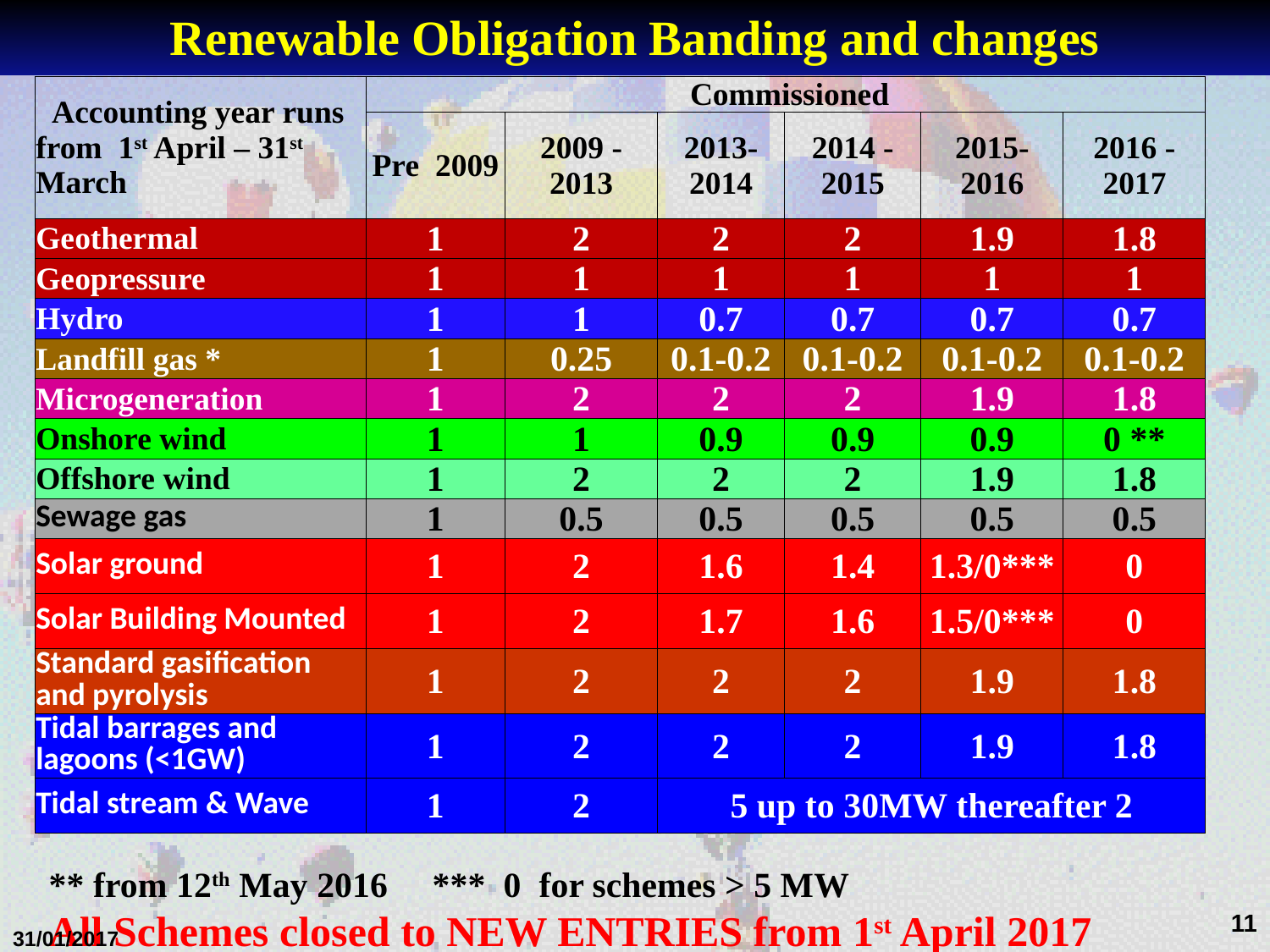

Renewable Obligation Banding and changes
| Accounting year runs from 1st April – 31st March | Commissioned |  |  |  |  |  |
| --- | --- | --- | --- | --- | --- | --- |
|  | Pre 2009 | 2009 - 2013 | 2013-2014 | 2014 - 2015 | 2015- 2016 | 2016 - 2017 |
| Geothermal | 1 | 2 | 2 | 2 | 1.9 | 1.8 |
| Geopressure | 1 | 1 | 1 | 1 | 1 | 1 |
| Hydro | 1 | 1 | 0.7 | 0.7 | 0.7 | 0.7 |
| Landfill gas \* | 1 | 0.25 | 0.1-0.2 | 0.1-0.2 | 0.1-0.2 | 0.1-0.2 |
| Microgeneration | 1 | 2 | 2 | 2 | 1.9 | 1.8 |
| Onshore wind | 1 | 1 | 0.9 | 0.9 | 0.9 | 0 \*\* |
| Offshore wind | 1 | 2 | 2 | 2 | 1.9 | 1.8 |
| Sewage gas | 1 | 0.5 | 0.5 | 0.5 | 0.5 | 0.5 |
| Solar ground | 1 | 2 | 1.6 | 1.4 | 1.3/0\*\*\* | 0 |
| Solar Building Mounted | 1 | 2 | 1.7 | 1.6 | 1.5/0\*\*\* | 0 |
| Standard gasification and pyrolysis | 1 | 2 | 2 | 2 | 1.9 | 1.8 |
| Tidal barrages and lagoons (<1GW) | 1 | 2 | 2 | 2 | 1.9 | 1.8 |
| Tidal stream & Wave | 1 | 2 | 5 up to 30MW thereafter 2 |  |  |  |
#

** from 12th May 2016     ***  0  for schemes > 5 MW
All Schemes closed to NEW ENTRIES from 1st April 2017
11
31/01/2017